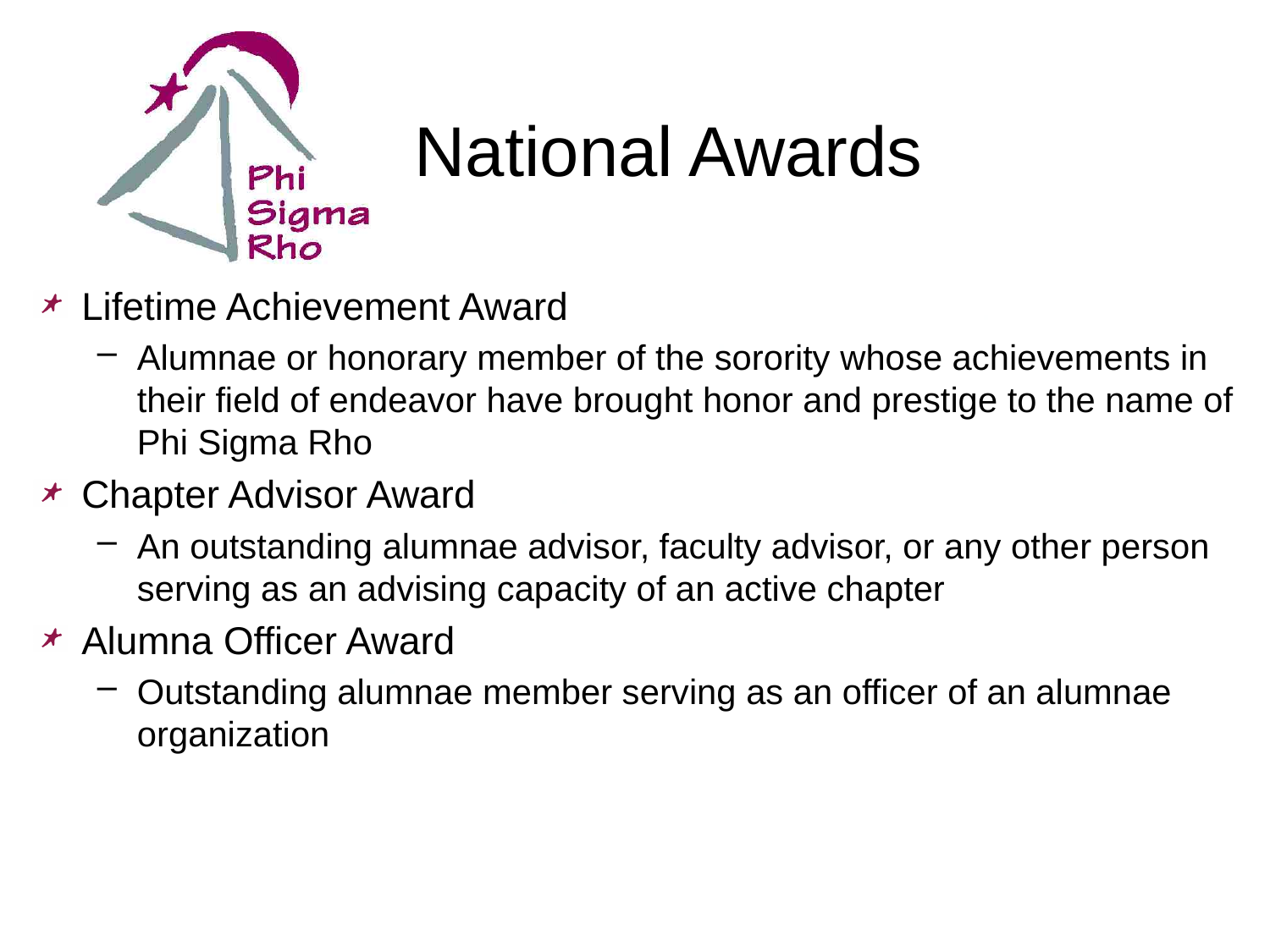

# National Awards
Lifetime Achievement Award
Alumnae or honorary member of the sorority whose achievements in their field of endeavor have brought honor and prestige to the name of Phi Sigma Rho
Chapter Advisor Award
An outstanding alumnae advisor, faculty advisor, or any other person serving as an advising capacity of an active chapter
Alumna Officer Award
Outstanding alumnae member serving as an officer of an alumnae organization